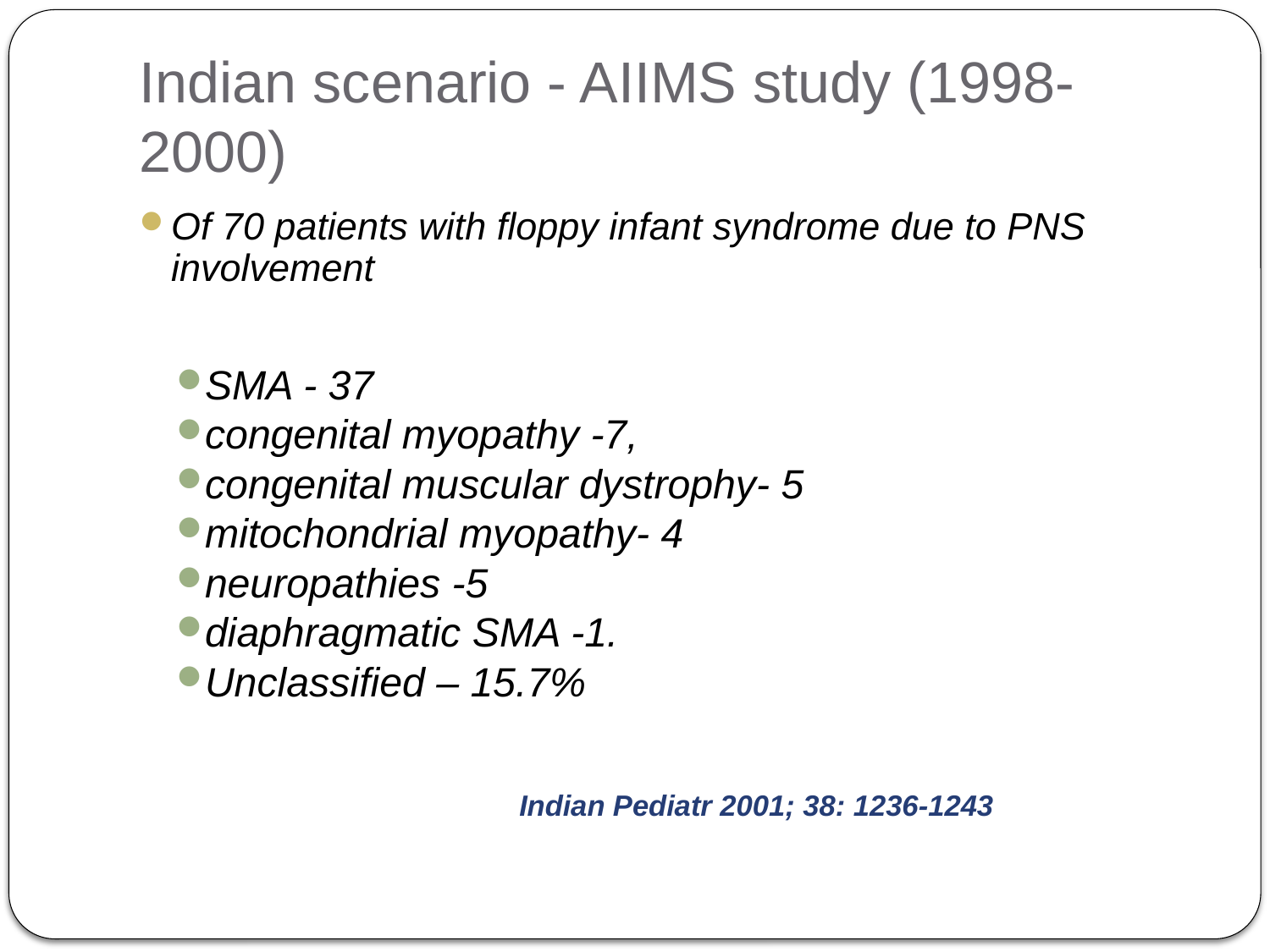

# Indian scenario - AIIMS study (1998-2000)
Of 70 patients with floppy infant syndrome due to PNS involvement

SMA - 37
congenital myopathy -7,
congenital muscular dystrophy- 5
mitochondrial myopathy- 4
neuropathies -5
diaphragmatic SMA -1.
Unclassified – 15.7%

                              Indian Pediatr 2001; 38: 1236-1243